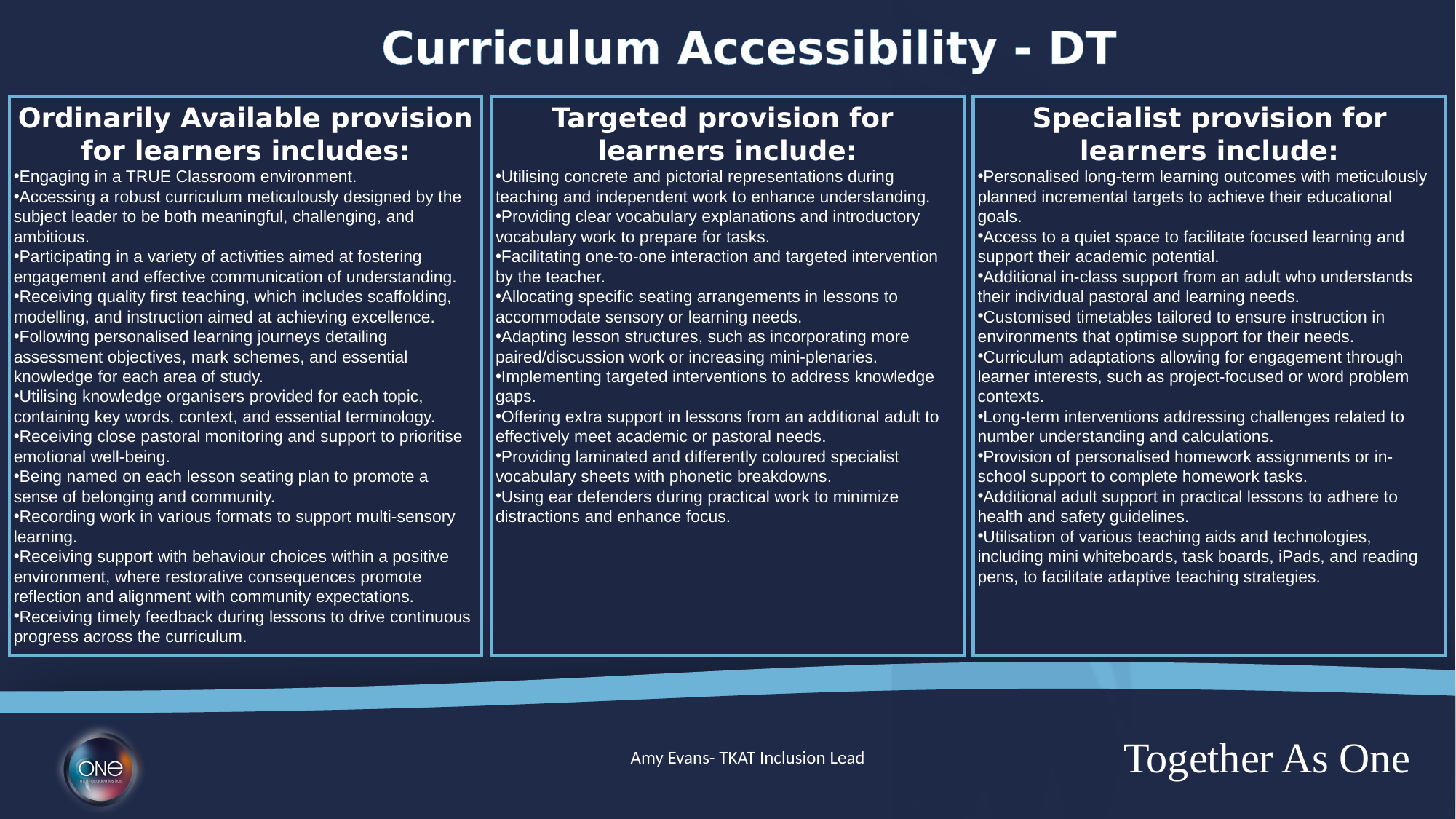

Curriculum Accessibility - DT
Ordinarily Available provision for learners includes:
Engaging in a TRUE Classroom environment.
Accessing a robust curriculum meticulously designed by the subject leader to be both meaningful, challenging, and ambitious.
Participating in a variety of activities aimed at fostering engagement and effective communication of understanding.
Receiving quality first teaching, which includes scaffolding, modelling, and instruction aimed at achieving excellence.
Following personalised learning journeys detailing assessment objectives, mark schemes, and essential knowledge for each area of study.
Utilising knowledge organisers provided for each topic, containing key words, context, and essential terminology.
Receiving close pastoral monitoring and support to prioritise emotional well-being.
Being named on each lesson seating plan to promote a sense of belonging and community.
Recording work in various formats to support multi-sensory learning.
Receiving support with behaviour choices within a positive environment, where restorative consequences promote reflection and alignment with community expectations.
Receiving timely feedback during lessons to drive continuous progress across the curriculum.

Targeted provision for  learners include:
Utilising concrete and pictorial representations during teaching and independent work to enhance understanding.
Providing clear vocabulary explanations and introductory vocabulary work to prepare for tasks.
Facilitating one-to-one interaction and targeted intervention by the teacher.
Allocating specific seating arrangements in lessons to accommodate sensory or learning needs.
Adapting lesson structures, such as incorporating more paired/discussion work or increasing mini-plenaries.
Implementing targeted interventions to address knowledge gaps.
Offering extra support in lessons from an additional adult to effectively meet academic or pastoral needs.
Providing laminated and differently coloured specialist vocabulary sheets with phonetic breakdowns.
Using ear defenders during practical work to minimize distractions and enhance focus.

Specialist provision for learners include:
Personalised long-term learning outcomes with meticulously planned incremental targets to achieve their educational goals.
Access to a quiet space to facilitate focused learning and support their academic potential.
Additional in-class support from an adult who understands their individual pastoral and learning needs.
Customised timetables tailored to ensure instruction in environments that optimise support for their needs.
Curriculum adaptations allowing for engagement through learner interests, such as project-focused or word problem contexts.
Long-term interventions addressing challenges related to number understanding and calculations.
Provision of personalised homework assignments or in-school support to complete homework tasks.
Additional adult support in practical lessons to adhere to health and safety guidelines.
Utilisation of various teaching aids and technologies, including mini whiteboards, task boards, iPads, and reading pens, to facilitate adaptive teaching strategies.